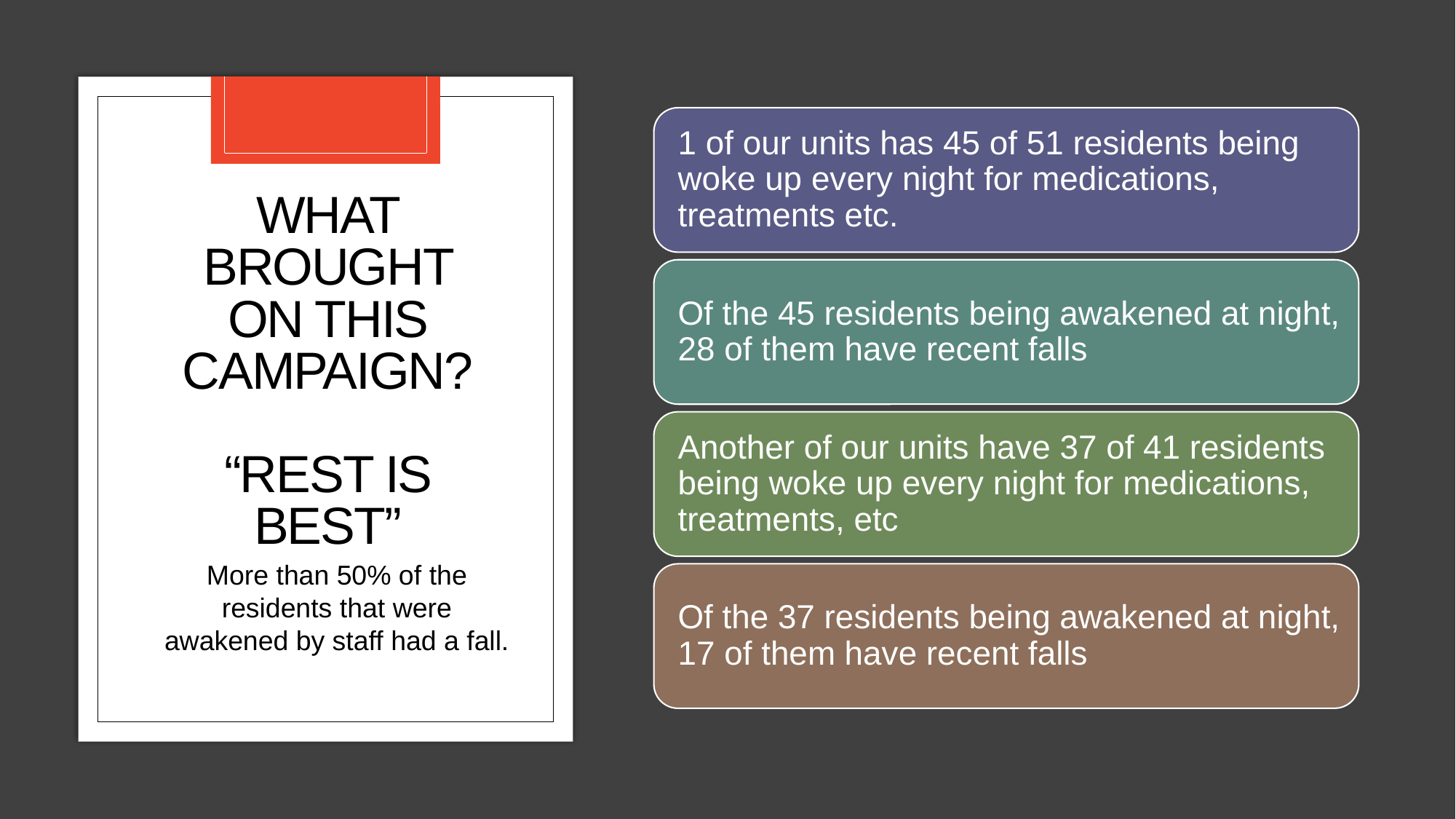

1 of our units has 45 of 51 residents being woke up every night for medications, treatments etc.
Of the 45 residents being awakened at night, 28 of them have recent falls
Another of our units have 37 of 41 residents being woke up every night for medications, treatments, etc
Of the 37 residents being awakened at night, 17 of them have recent falls

# What brought on this campaign? “rest is best”
More than 50% of the residents that were awakened by staff had a fall.